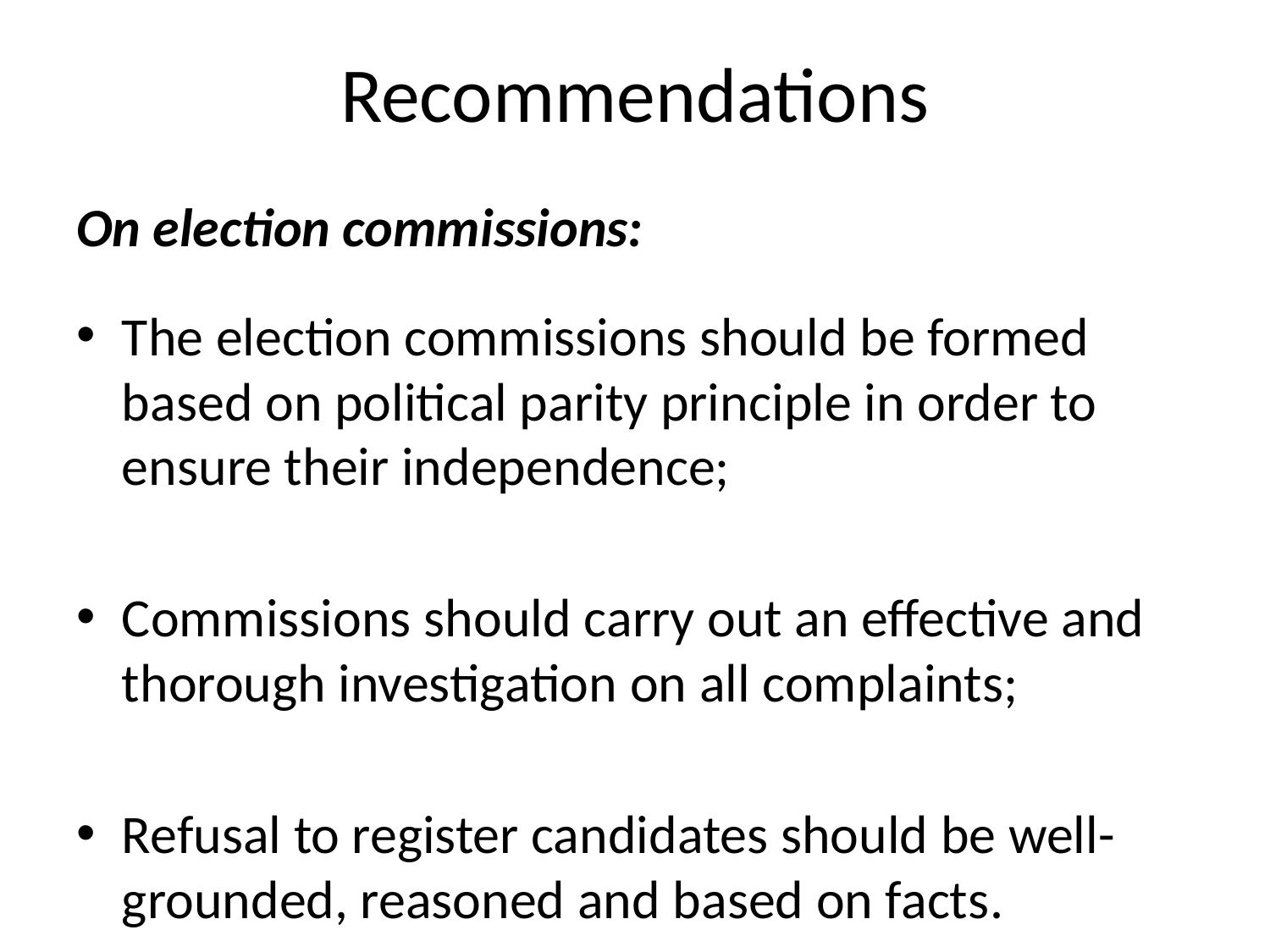

# Recommendations
On election commissions:

The election commissions should be formed based on political parity principle in order to ensure their independence;

Commissions should carry out an effective and thorough investigation on all complaints;

Refusal to register candidates should be well-grounded, reasoned and based on facts.